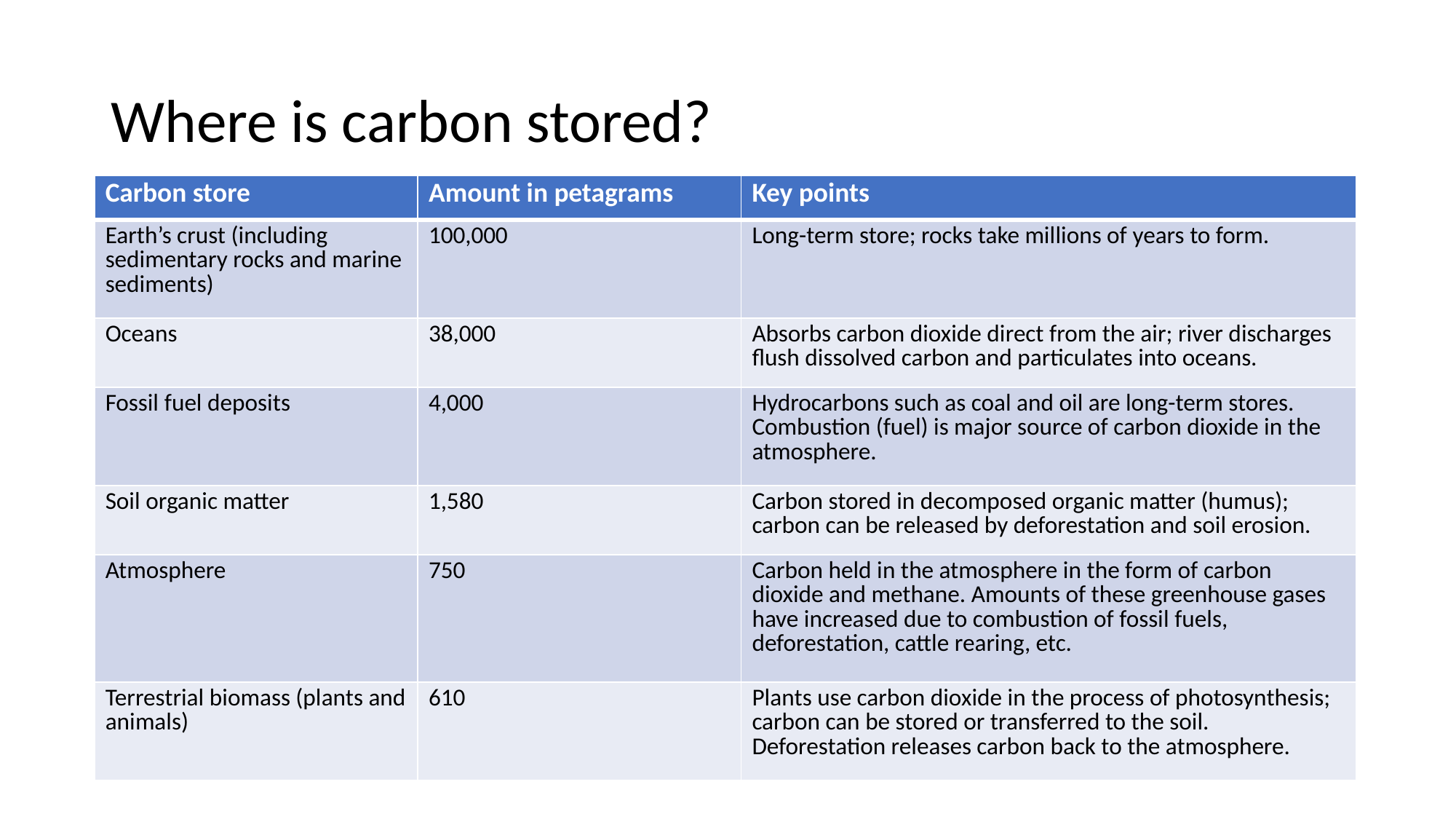

# Where is carbon stored?
| Carbon store | Amount in petagrams | Key points |
| --- | --- | --- |
| Earth’s crust (including sedimentary rocks and marine sediments) | 100,000 | Long-term store; rocks take millions of years to form. |
| Oceans | 38,000 | Absorbs carbon dioxide direct from the air; river discharges flush dissolved carbon and particulates into oceans. |
| Fossil fuel deposits | 4,000 | Hydrocarbons such as coal and oil are long-term stores. Combustion (fuel) is major source of carbon dioxide in the atmosphere. |
| Soil organic matter | 1,580 | Carbon stored in decomposed organic matter (humus); carbon can be released by deforestation and soil erosion. |
| Atmosphere | 750 | Carbon held in the atmosphere in the form of carbon dioxide and methane. Amounts of these greenhouse gases have increased due to combustion of fossil fuels, deforestation, cattle rearing, etc. |
| Terrestrial biomass (plants and animals) | 610 | Plants use carbon dioxide in the process of photosynthesis; carbon can be stored or transferred to the soil. Deforestation releases carbon back to the atmosphere. |